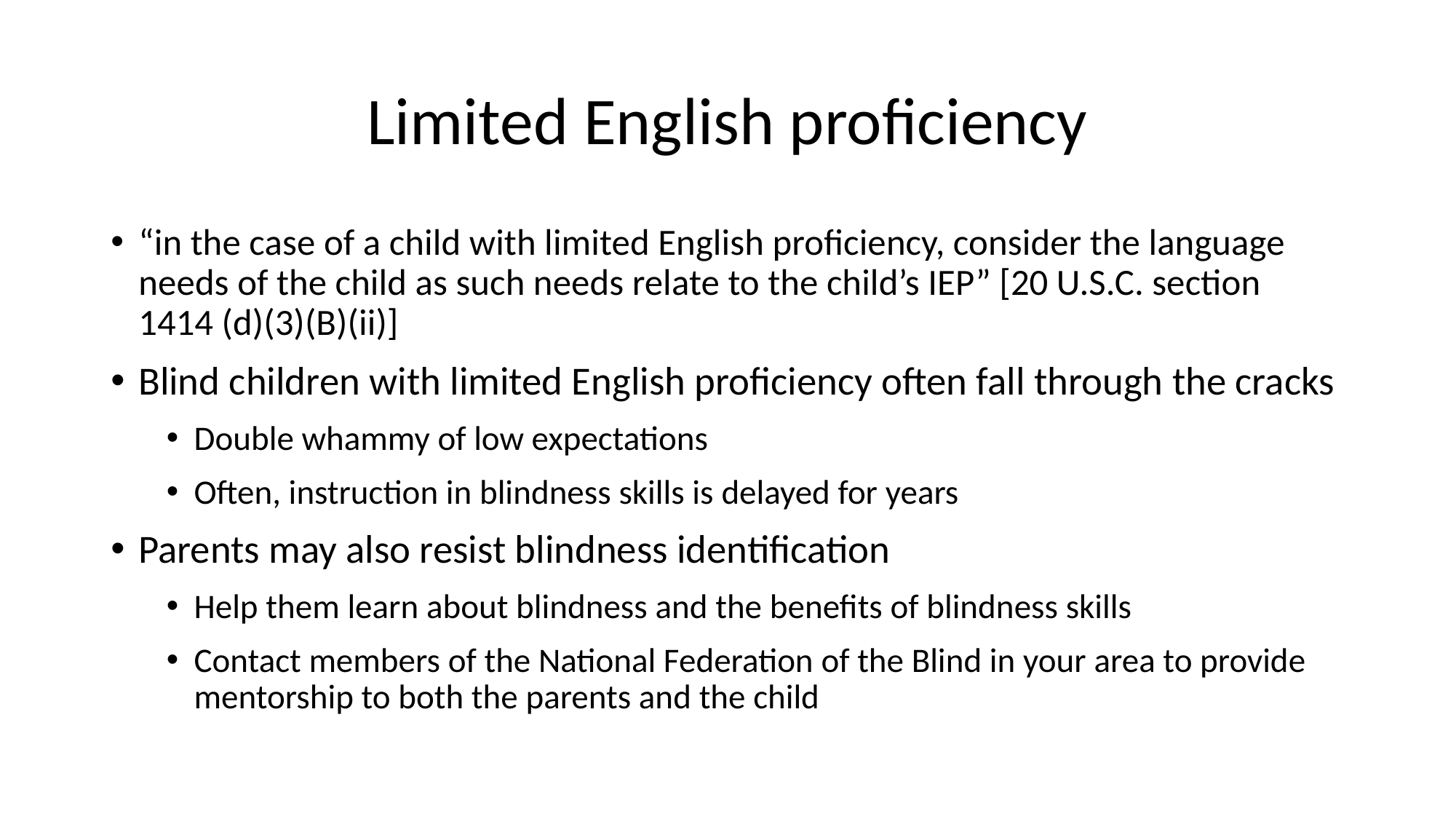

# Limited English proficiency
“in the case of a child with limited English proficiency, consider the language needs of the child as such needs relate to the child’s IEP” [20 U.S.C. section 1414 (d)(3)(B)(ii)]
Blind children with limited English proficiency often fall through the cracks
Double whammy of low expectations
Often, instruction in blindness skills is delayed for years
Parents may also resist blindness identification
Help them learn about blindness and the benefits of blindness skills
Contact members of the National Federation of the Blind in your area to provide mentorship to both the parents and the child